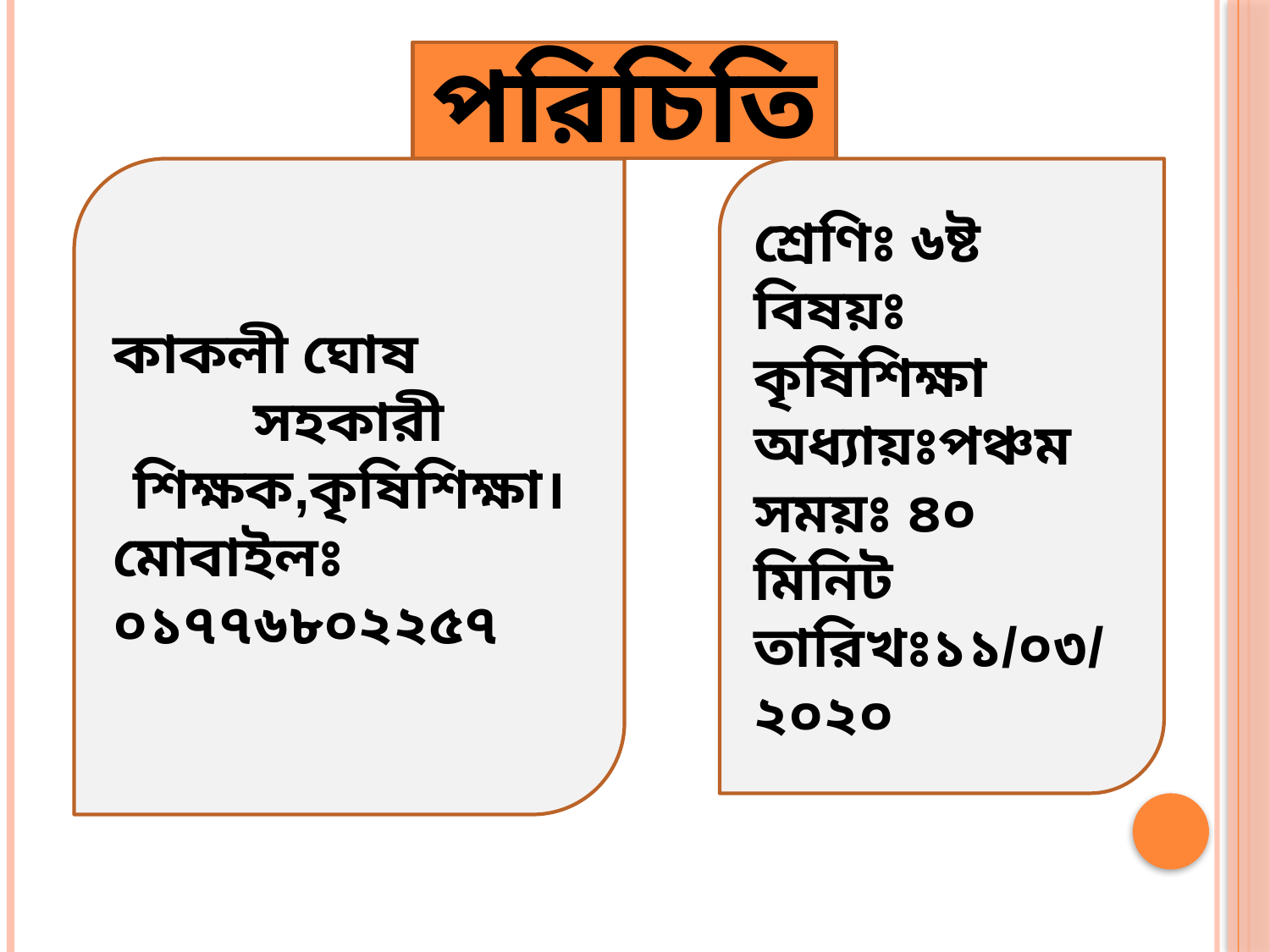

পরিচিতি
কাকলী ঘোষ
সহকারী শিক্ষক,কৃষিশিক্ষা।
মোবাইলঃ ০১৭৭৬৮০২২৫৭
শ্রেণিঃ ৬ষ্ট
বিষয়ঃ কৃষিশিক্ষা
অধ্যায়ঃপঞ্চম
সময়ঃ ৪০ মিনিট
তারিখঃ১১/০৩/২০২০